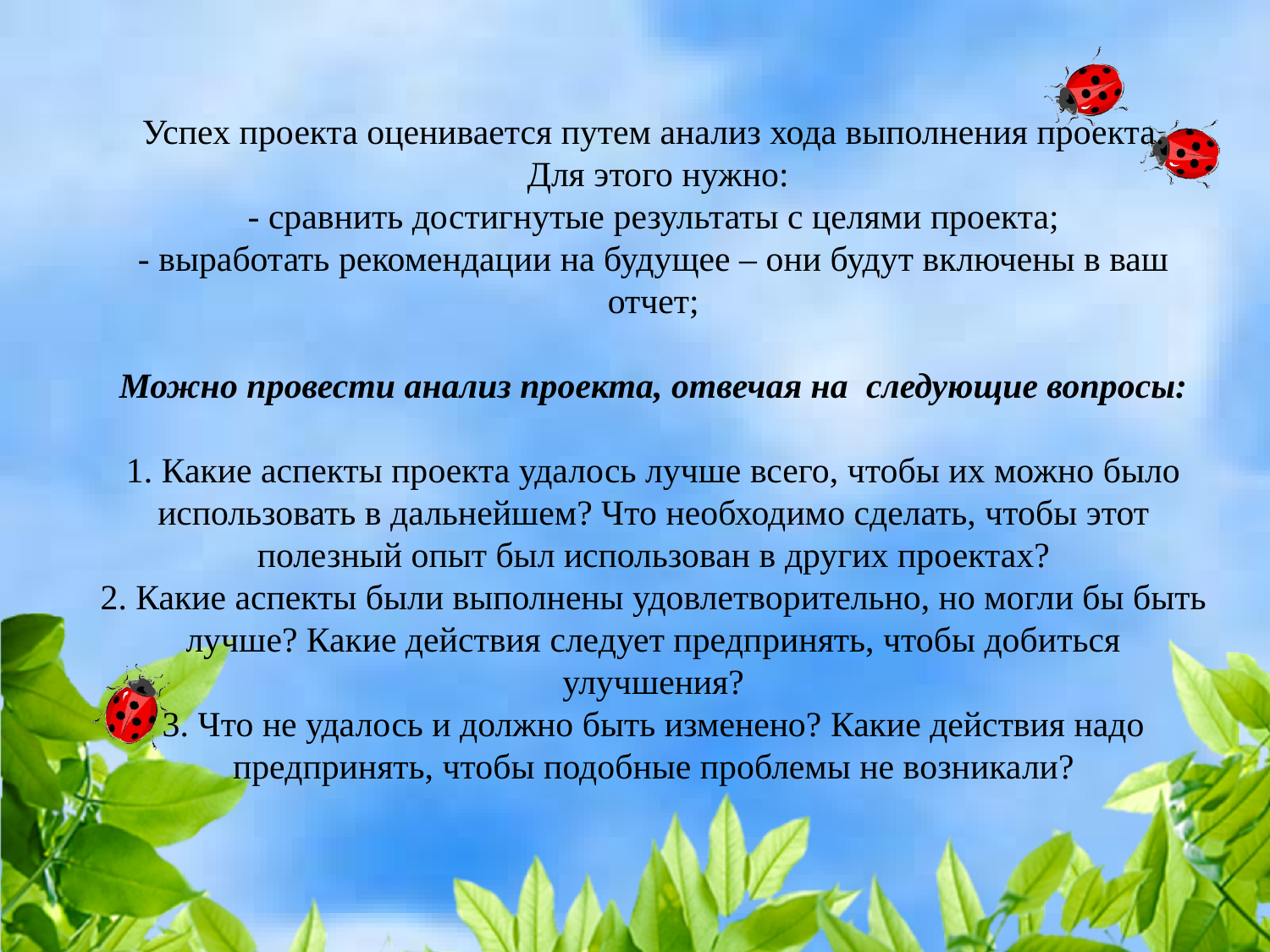

Успех проекта оценивается путем анализ хода выполнения проекта.
 Для этого нужно:
- сравнить достигнутые результаты с целями проекта;
- выработать рекомендации на будущее – они будут включены в ваш отчет;

Можно провести анализ проекта, отвечая на  следующие вопросы:

1. Какие аспекты проекта удалось лучше всего, чтобы их можно было использовать в дальнейшем? Что необходимо сделать, чтобы этот полезный опыт был использован в других проектах?
2. Какие аспекты были выполнены удовлетворительно, но могли бы быть лучше? Какие действия следует предпринять, чтобы добиться улучшения?
3. Что не удалось и должно быть изменено? Какие действия надо предпринять, чтобы подобные проблемы не возникали?